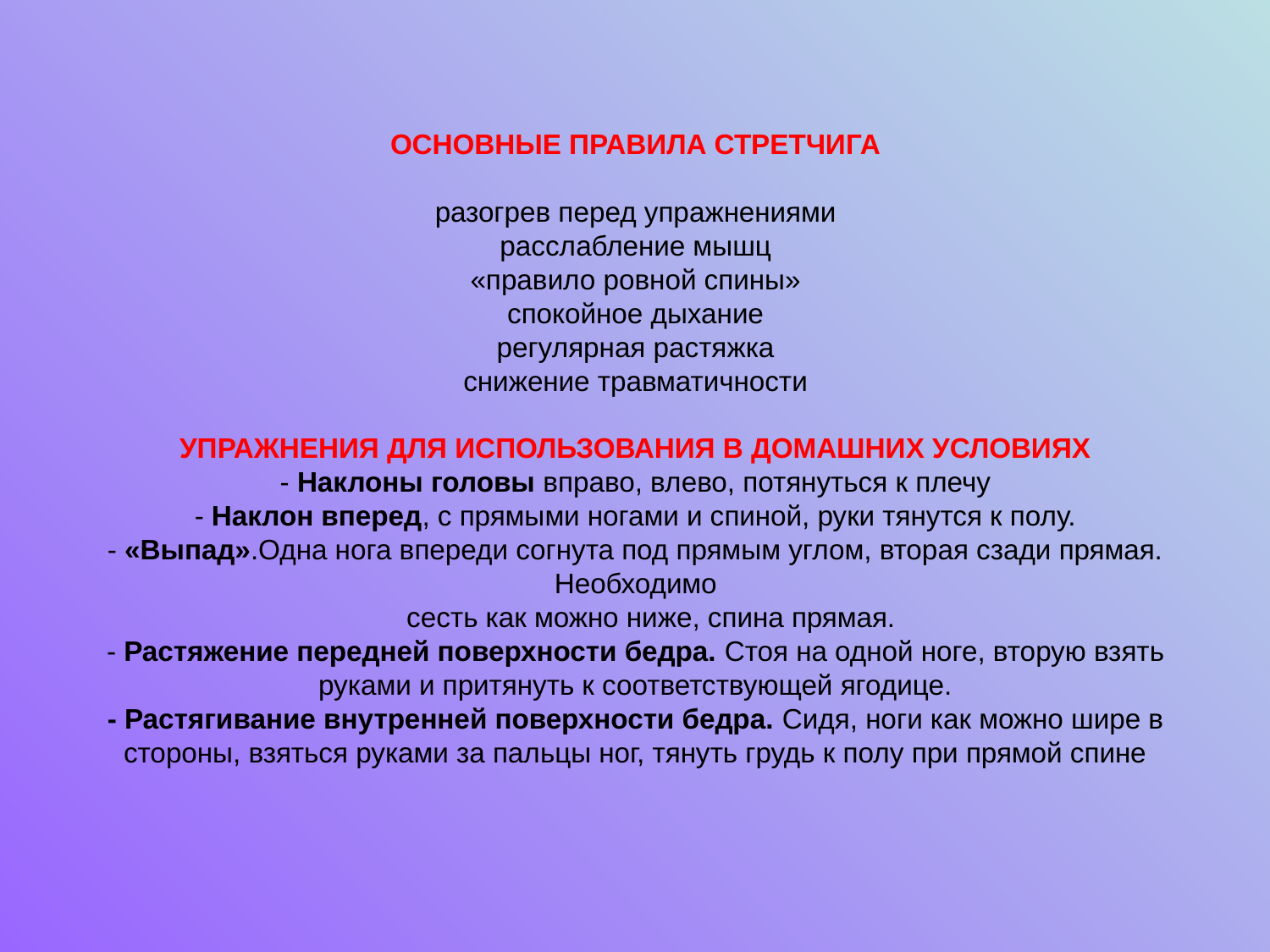

# ОСНОВНЫЕ ПРАВИЛА СТРЕТЧИГА разогрев перед упражнениями расслабление мышц «правило ровной спины» спокойное дыхание регулярная растяжка снижение травматичности   УПРАЖНЕНИЯ ДЛЯ ИСПОЛЬЗОВАНИЯ В ДОМАШНИХ УСЛОВИЯХ - Наклоны головы вправо, влево, потянуться к плечу - Наклон вперед, с прямыми ногами и спиной, руки тянутся к полу. - «Выпад».Одна нога впереди согнута под прямым углом, вторая сзади прямая. Необходимо сесть как можно ниже, спина прямая. - Растяжение передней поверхности бедра. Стоя на одной ноге, вторую взять руками и притянуть к соответствующей ягодице. - Растягивание внутренней поверхности бедра. Сидя, ноги как можно шире в стороны, взяться руками за пальцы ног, тянуть грудь к полу при прямой спине